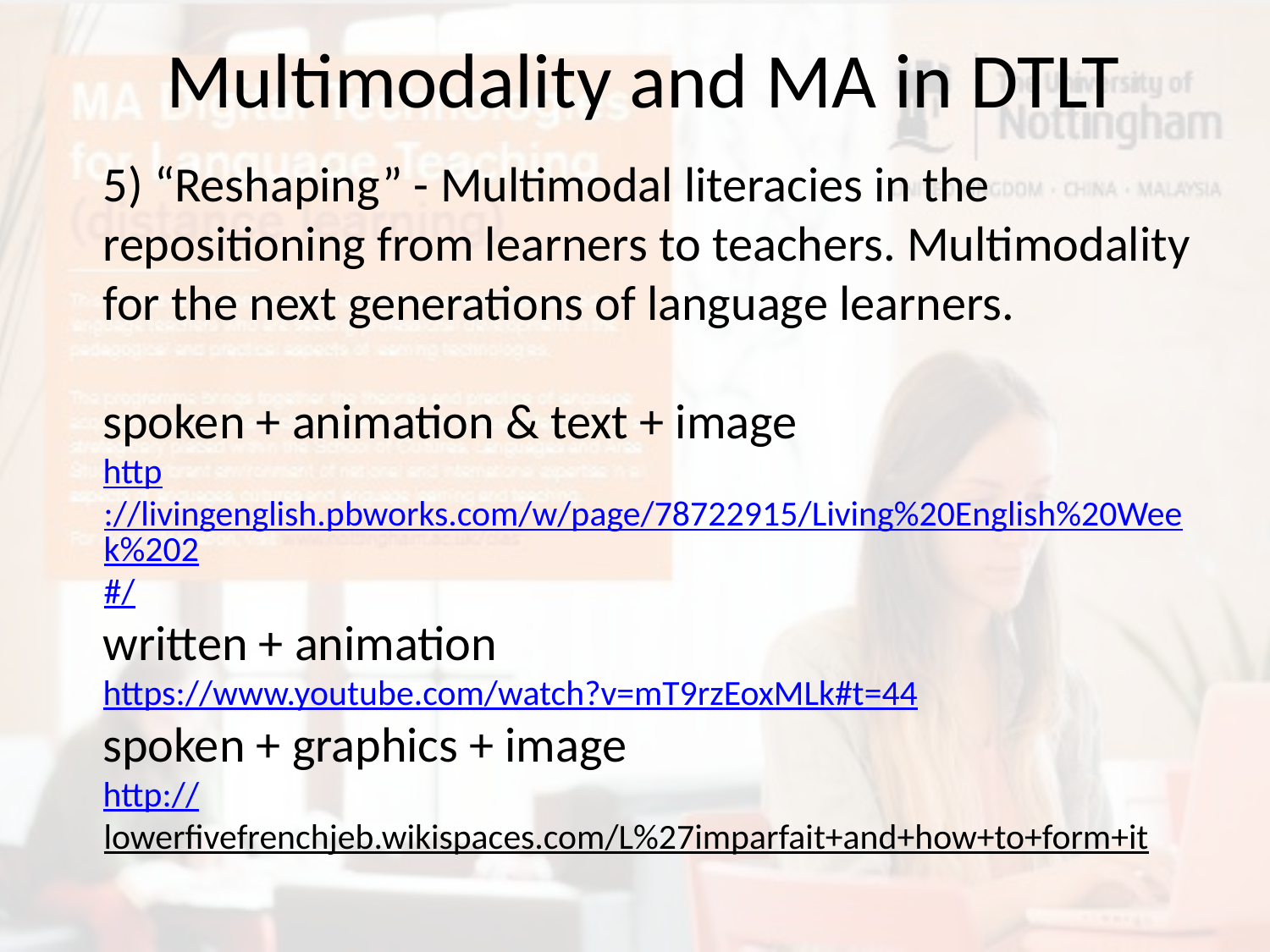

# Multimodality and MA in DTLT
5) “Reshaping” - Multimodal literacies in the repositioning from learners to teachers. Multimodality for the next generations of language learners.

spoken + animation & text + image
http://livingenglish.pbworks.com/w/page/78722915/Living%20English%20Week%202#/
written + animation
https://www.youtube.com/watch?v=mT9rzEoxMLk#t=44
spoken + graphics + image
http://lowerfivefrenchjeb.wikispaces.com/L%27imparfait+and+how+to+form+it